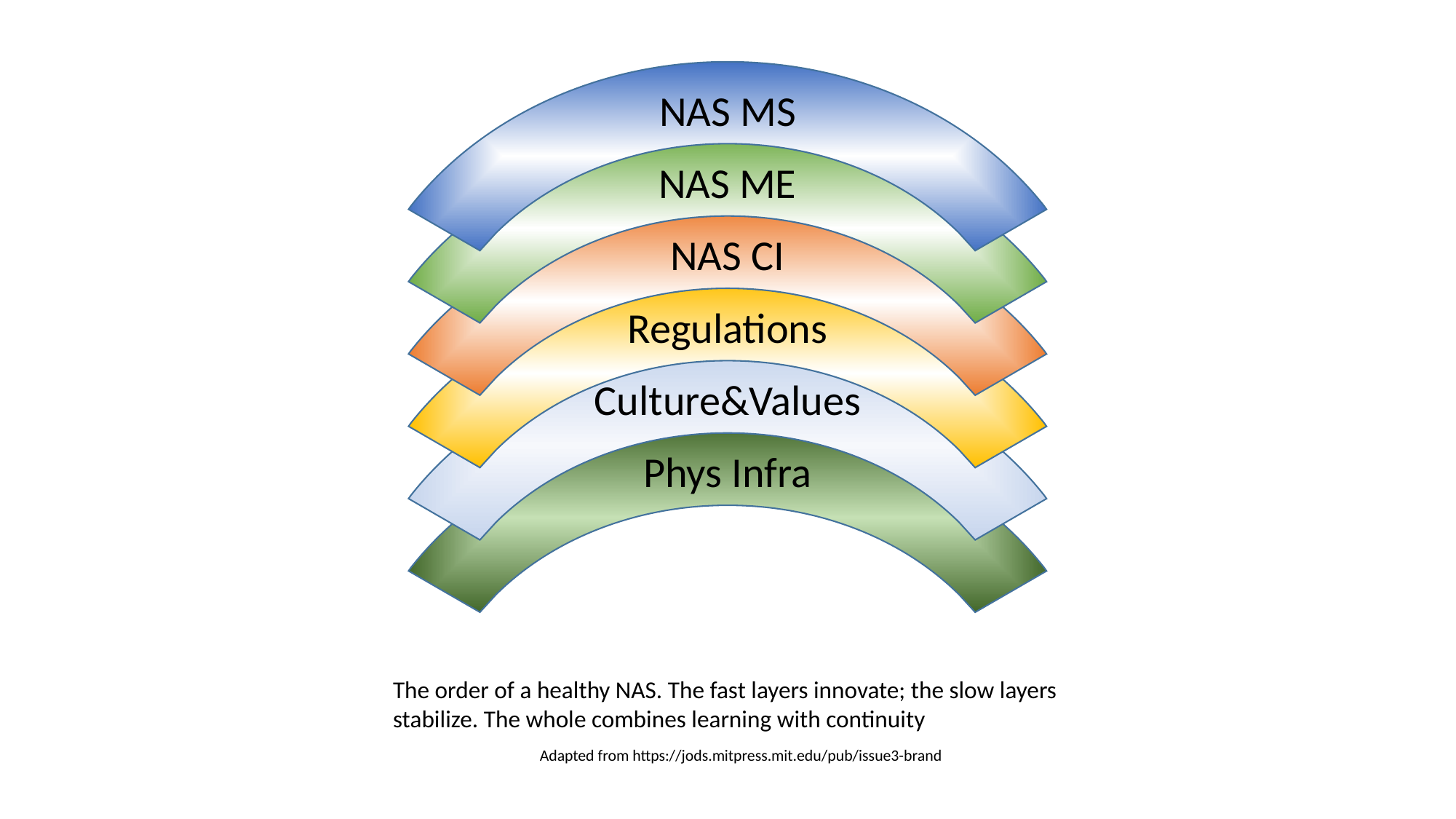

NAS MS
NAS ME
NAS CI
Regulations
Culture&Values
Phys Infra
The order of a healthy NAS. The fast layers innovate; the slow layers stabilize. The whole combines learning with continuity
Adapted from https://jods.mitpress.mit.edu/pub/issue3-brand